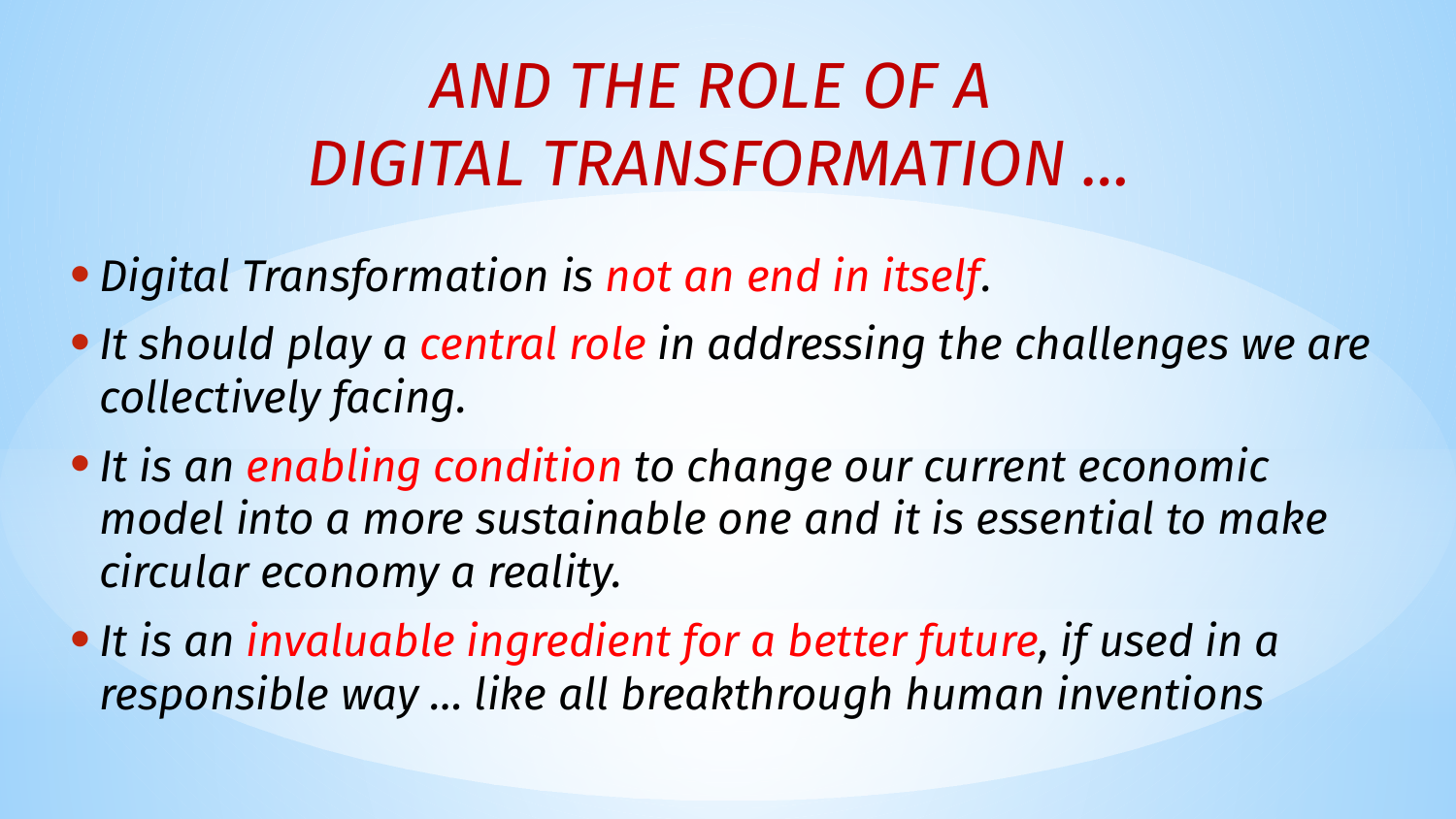

AND THE ROLE OF A
DIGITAL TRANSFORMATION …
Digital Transformation is not an end in itself.
It should play a central role in addressing the challenges we are collectively facing.
It is an enabling condition to change our current economic model into a more sustainable one and it is essential to make circular economy a reality.
It is an invaluable ingredient for a better future, if used in a responsible way … like all breakthrough human inventions